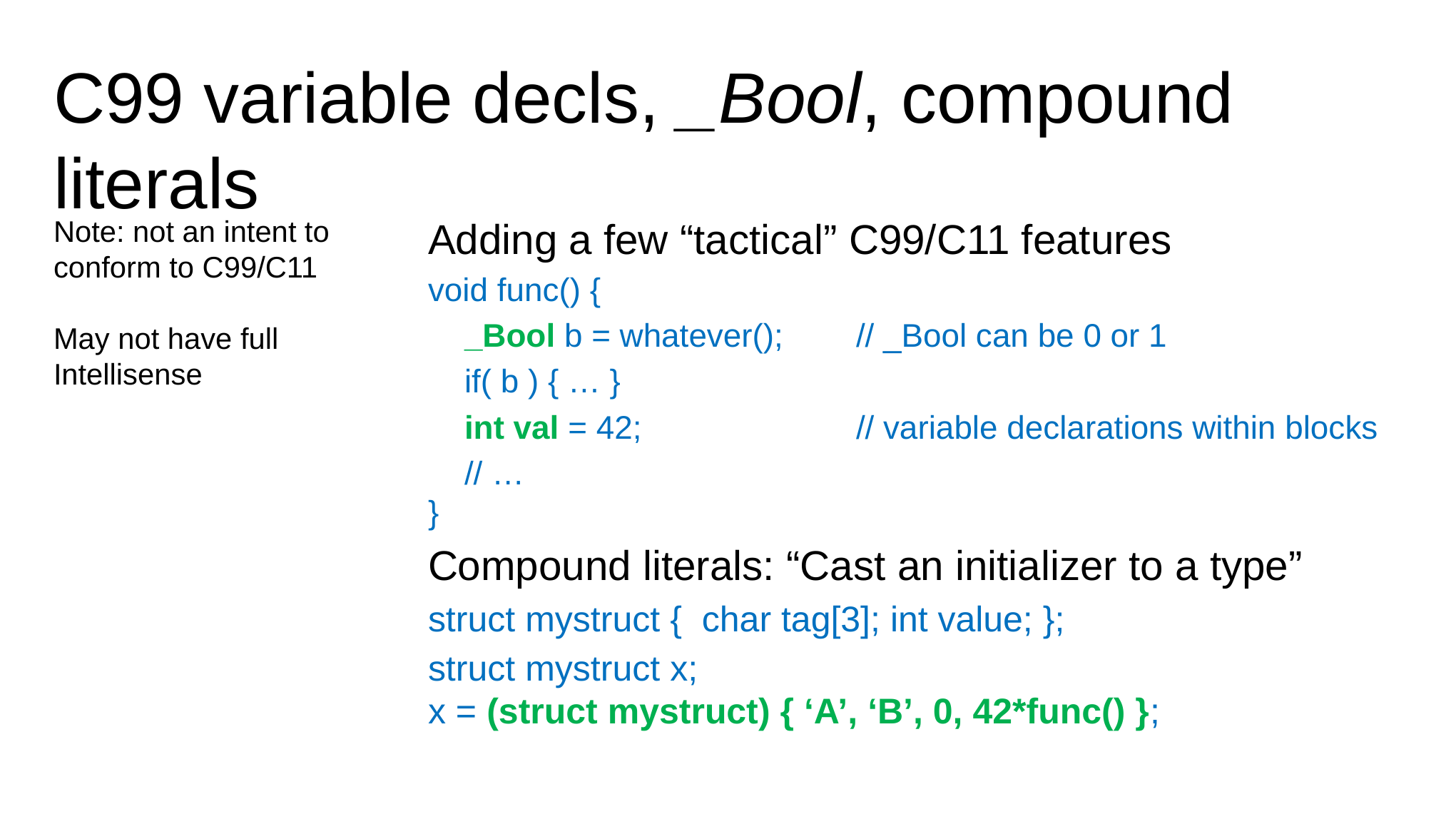

# C99 variable decls, _Bool, compound literals
Note: not an intent to conform to C99/C11

May not have full Intellisense
Adding a few “tactical” C99/C11 features
void func() {
    _Bool b = whatever(); 	// _Bool can be 0 or 1
    if( b ) { … }
    int val = 42;  		// variable declarations within blocks
    // …
}
Compound literals: “Cast an initializer to a type”
struct mystruct {  char tag[3]; int value; };
struct mystruct x;
x = (struct mystruct) { ‘A’, ‘B’, 0, 42*func() };